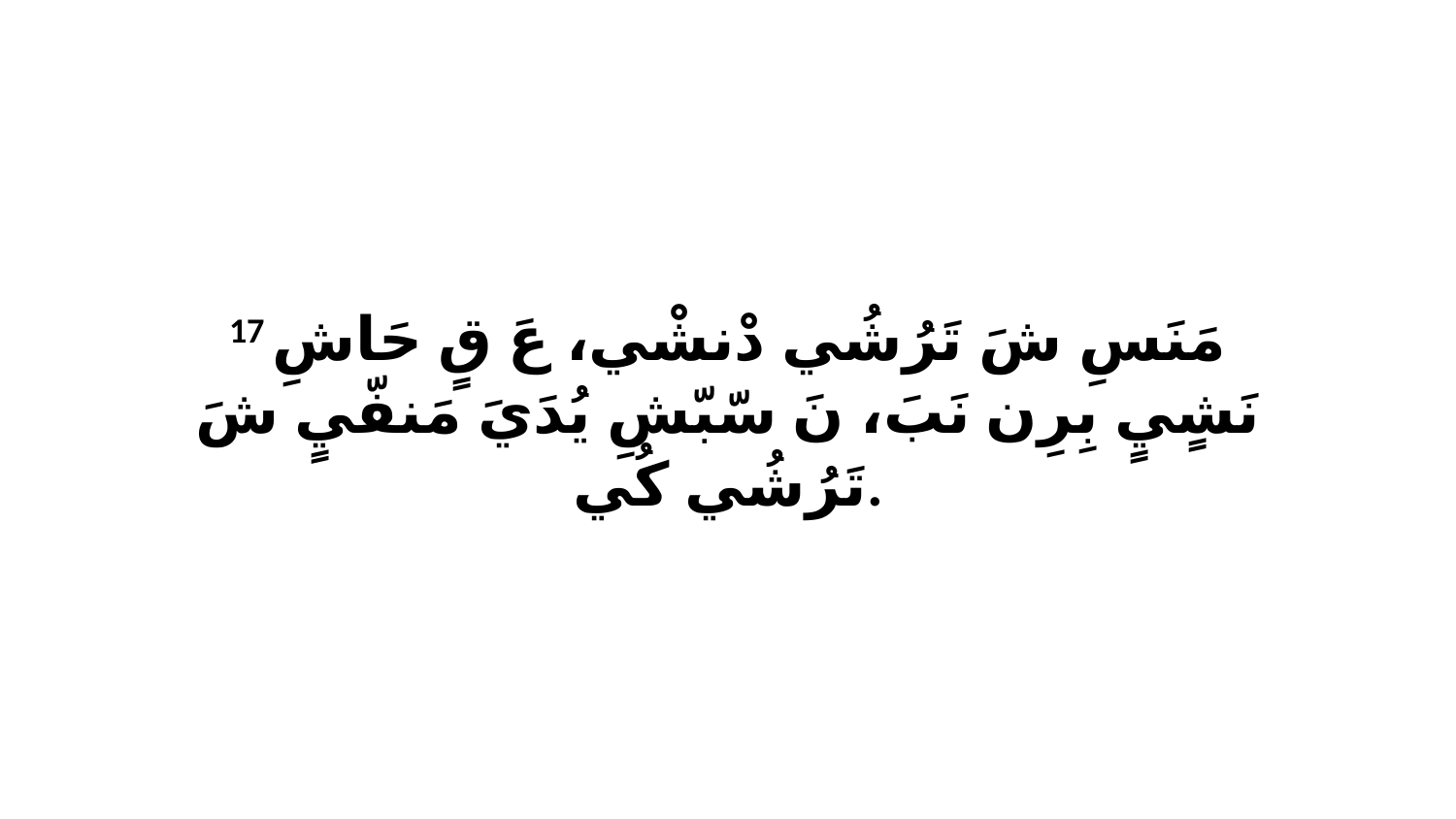

17 مَنَسِ شَ تَرُشُي دْنشْي، عَ قٍ حَاشِ نَشٍيٍ بِرِن نَبَ، نَ سّبّشِ يُدَيَ مَنفّيٍ شَ تَرُشُي كُي.